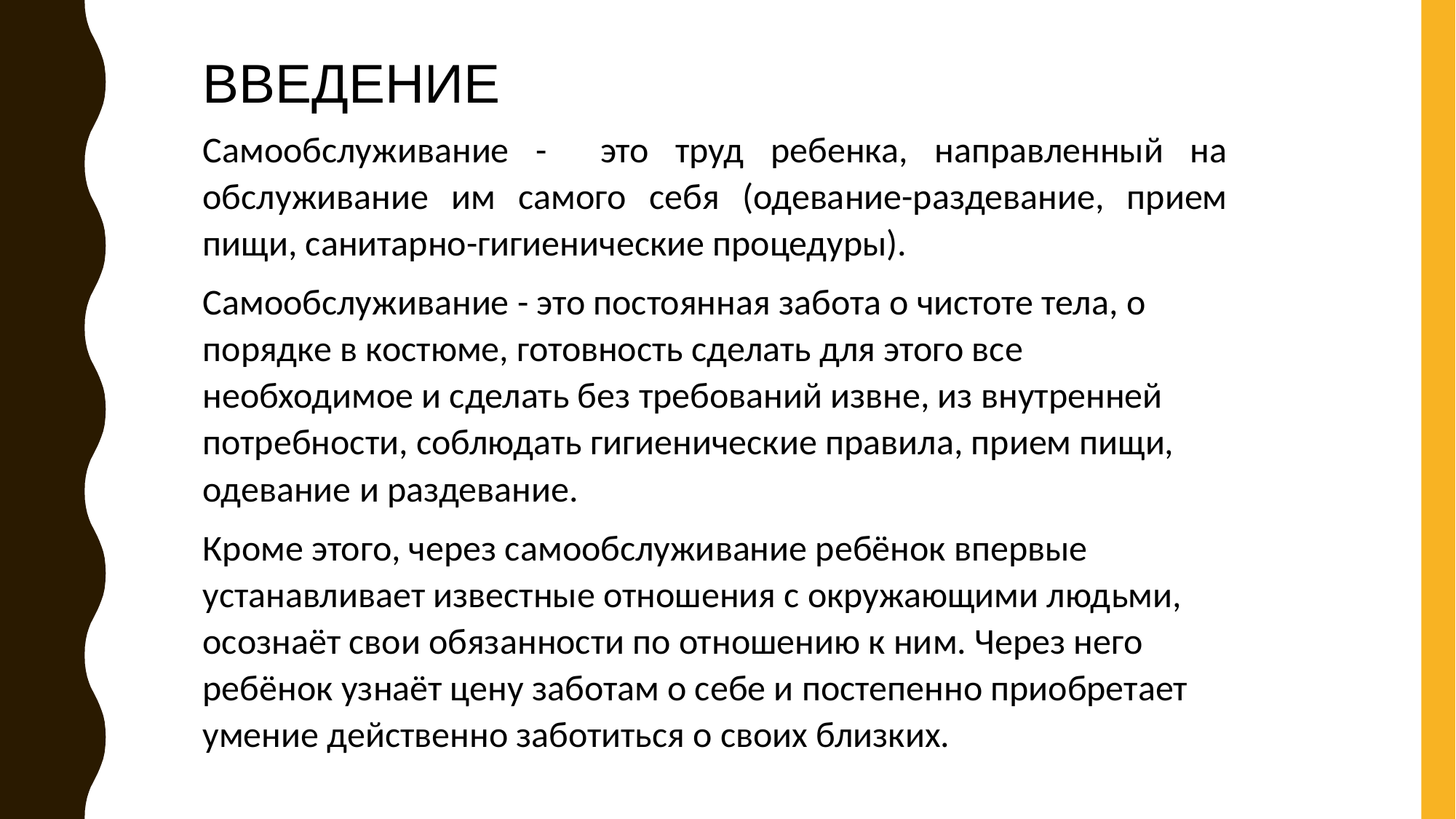

ВВЕДЕНИЕ
Самообслуживание -  это труд ребенка, направленный на обслуживание им самого себя (одевание-раздевание, прием пищи, санитарно-гигиенические процедуры).
Самообслуживание - это постоянная забота о чистоте тела, о порядке в костюме, готовность сделать для этого все необходимое и сделать без требований извне, из внутренней потребности, соблюдать гигиенические правила, прием пищи, одевание и раздевание.
Кроме этого, через самообслуживание ребёнок впервые устанавливает известные отношения с окружающими людьми, осознаёт свои обязанности по отношению к ним. Через него ребёнок узнаёт цену заботам о себе и постепенно приобретает умение действенно заботиться о своих близких.